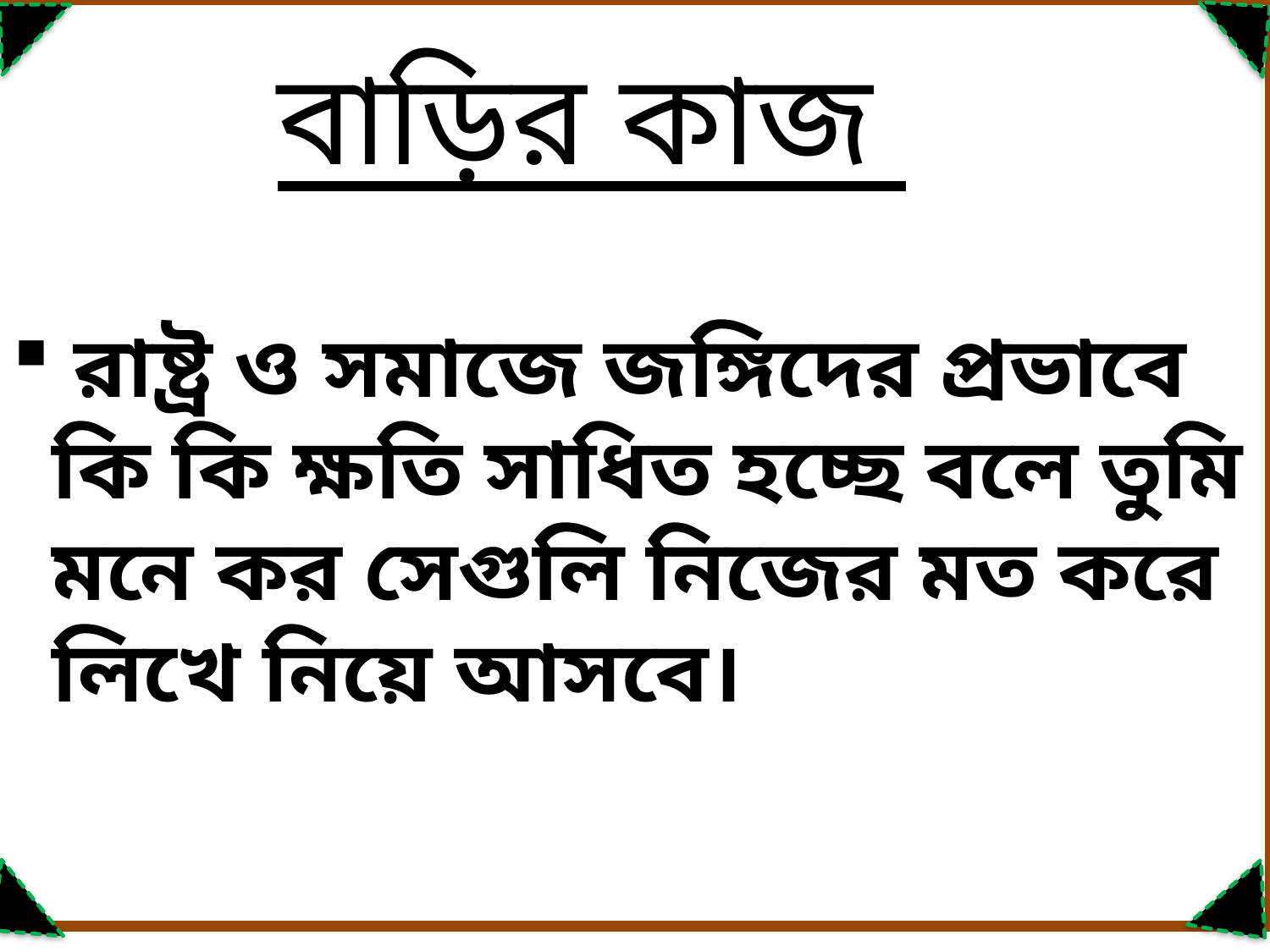

বাড়ির কাজ
 রাষ্ট্র ও সমাজে জঙ্গিদের প্রভাবে কি কি ক্ষতি সাধিত হচ্ছে বলে তুমি মনে কর সেগুলি নিজের মত করে লিখে নিয়ে আসবে।